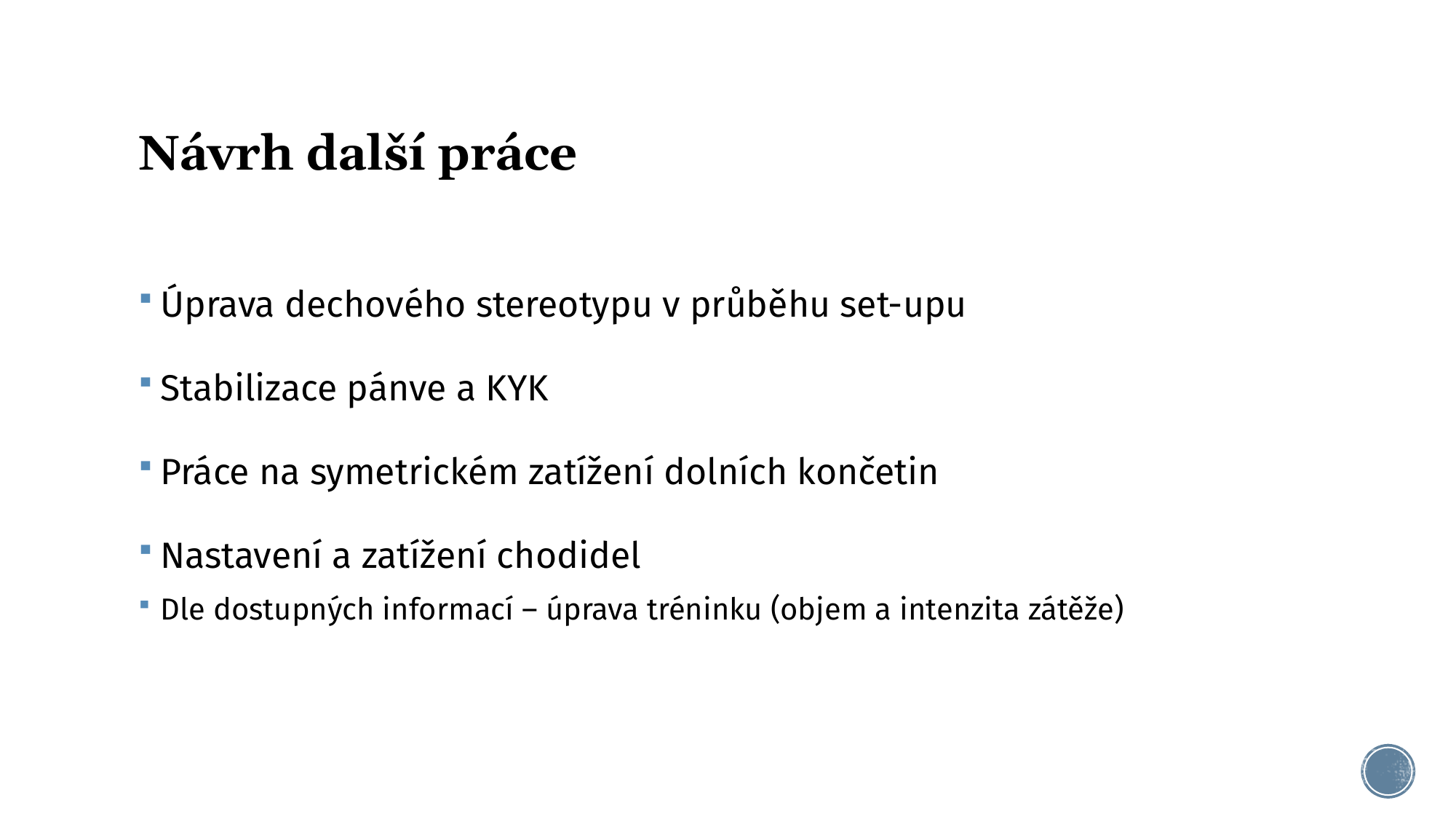

# Návrh další práce
Úprava dechového stereotypu v průběhu set-upu
Stabilizace pánve a KYK
Práce na symetrickém zatížení dolních končetin
Nastavení a zatížení chodidel
Dle dostupných informací – úprava tréninku (objem a intenzita zátěže)